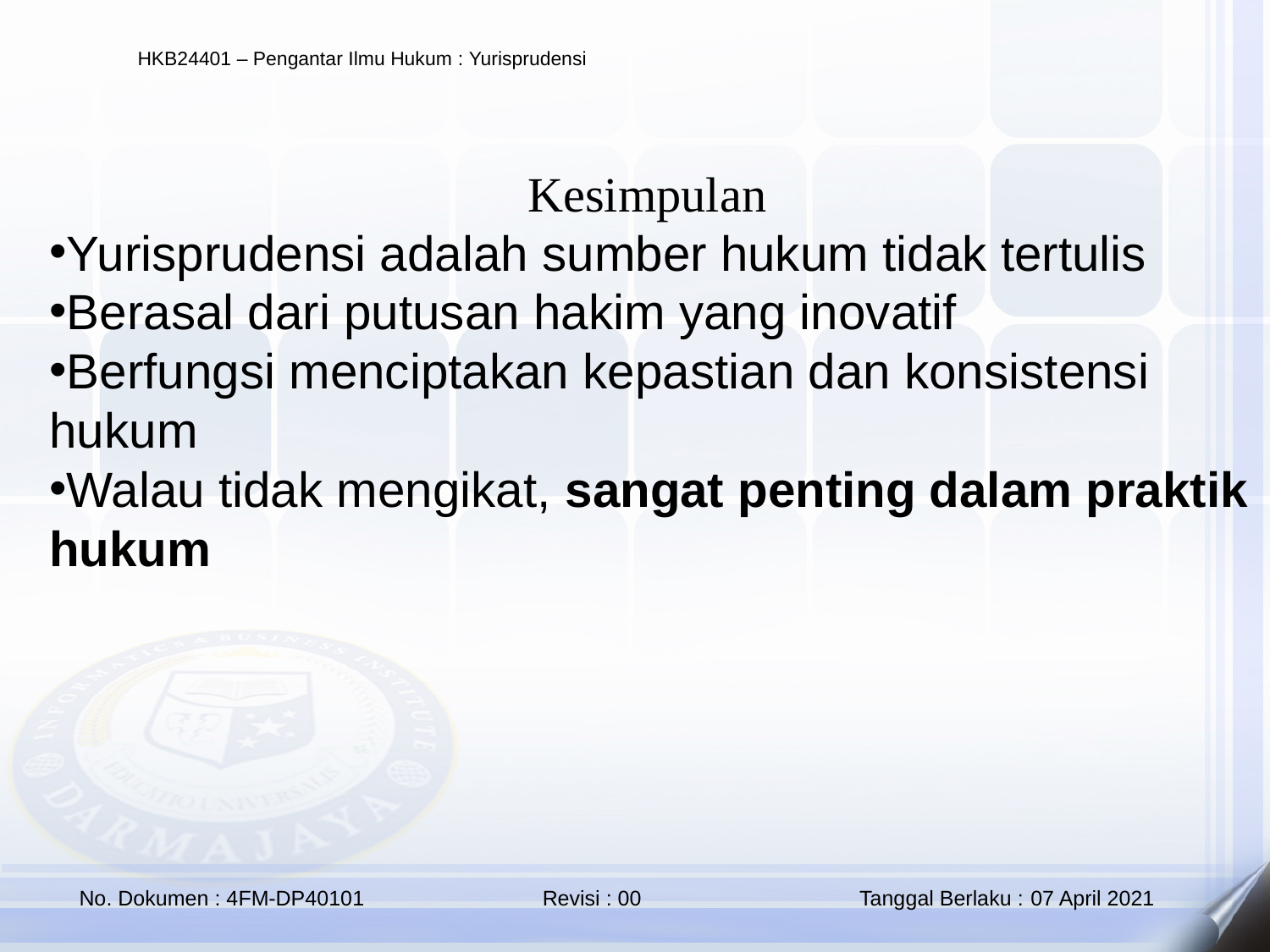

Kesimpulan
Yurisprudensi adalah sumber hukum tidak tertulis
Berasal dari putusan hakim yang inovatif
Berfungsi menciptakan kepastian dan konsistensi hukum
Walau tidak mengikat, sangat penting dalam praktik hukum